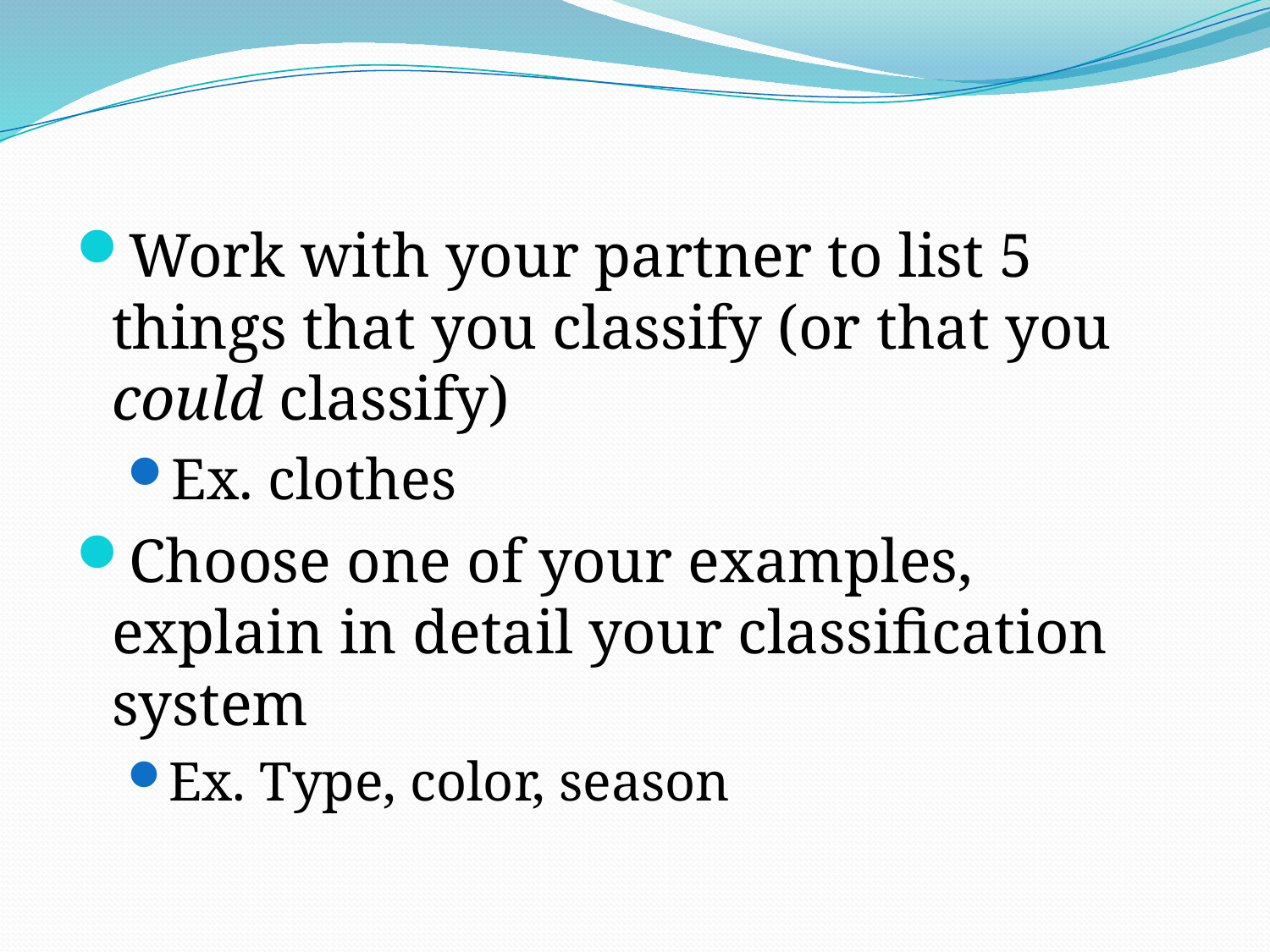

Work with your partner to list 5 things that you classify (or that you could classify)
Ex. clothes
Choose one of your examples, explain in detail your classification system
Ex. Type, color, season